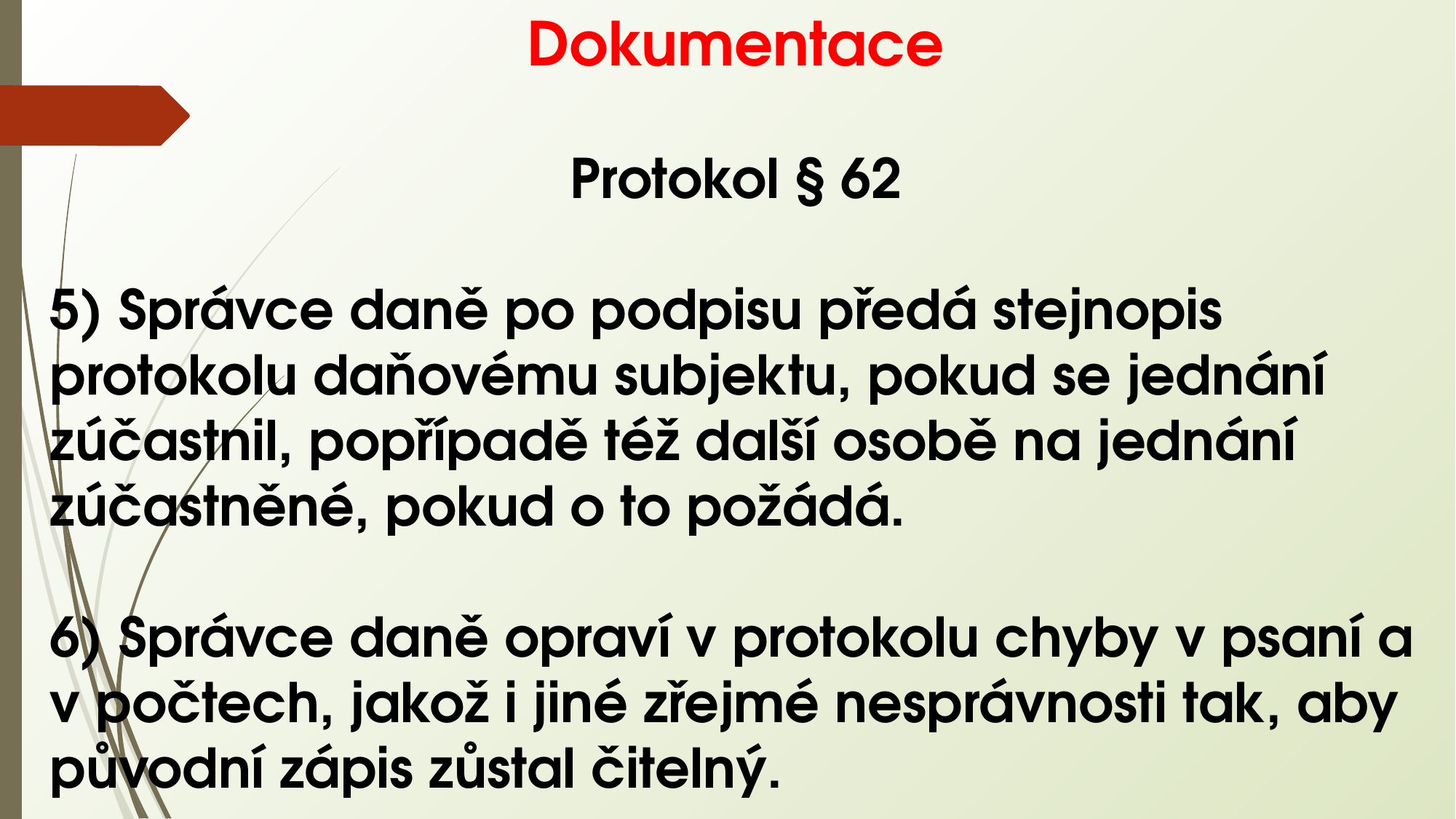

Dokumentace

Protokol § 62

5) Správce daně po podpisu předá stejnopis protokolu daňovému subjektu, pokud se jednání zúčastnil, popřípadě též další osobě na jednání zúčastněné, pokud o to požádá.

6) Správce daně opraví v protokolu chyby v psaní a v počtech, jakož i jiné zřejmé nesprávnosti tak, aby původní zápis zůstal čitelný.